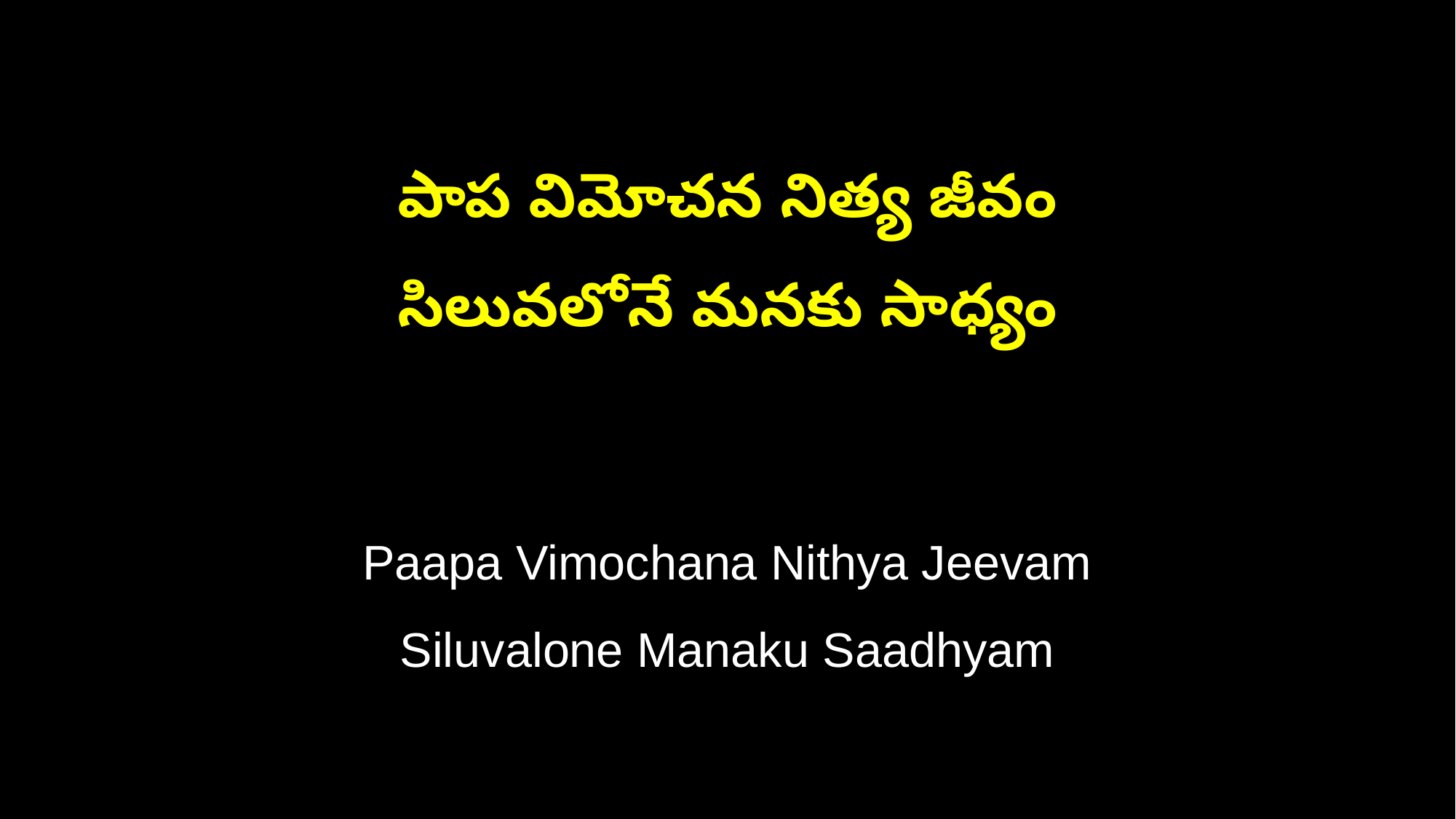

పాప విమోచన నిత్య జీవం
సిలువలోనే మనకు సాధ్యం
Paapa Vimochana Nithya Jeevam
Siluvalone Manaku Saadhyam